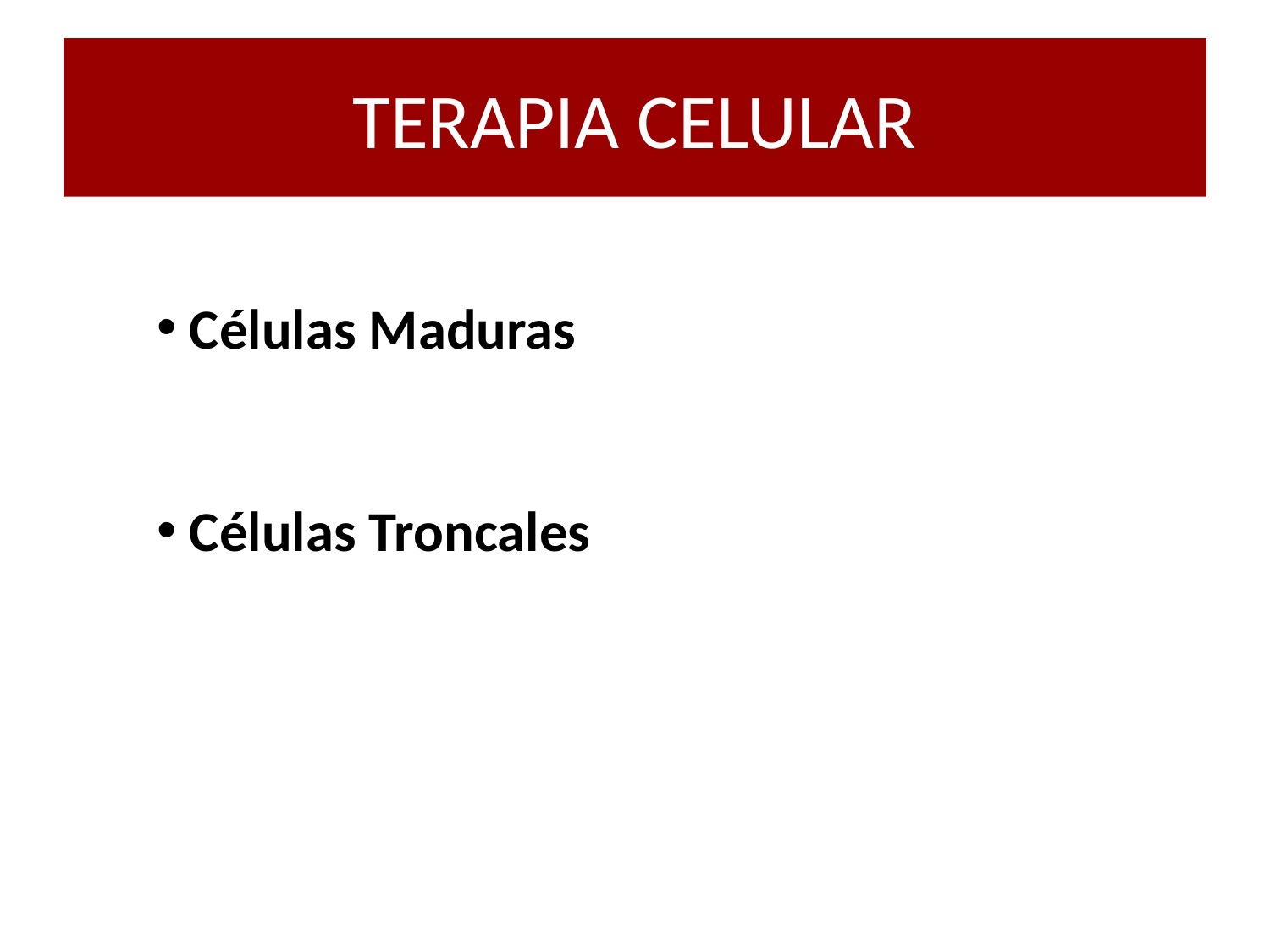

# TERAPIA CELULAR
 Células Maduras

 Células Troncales